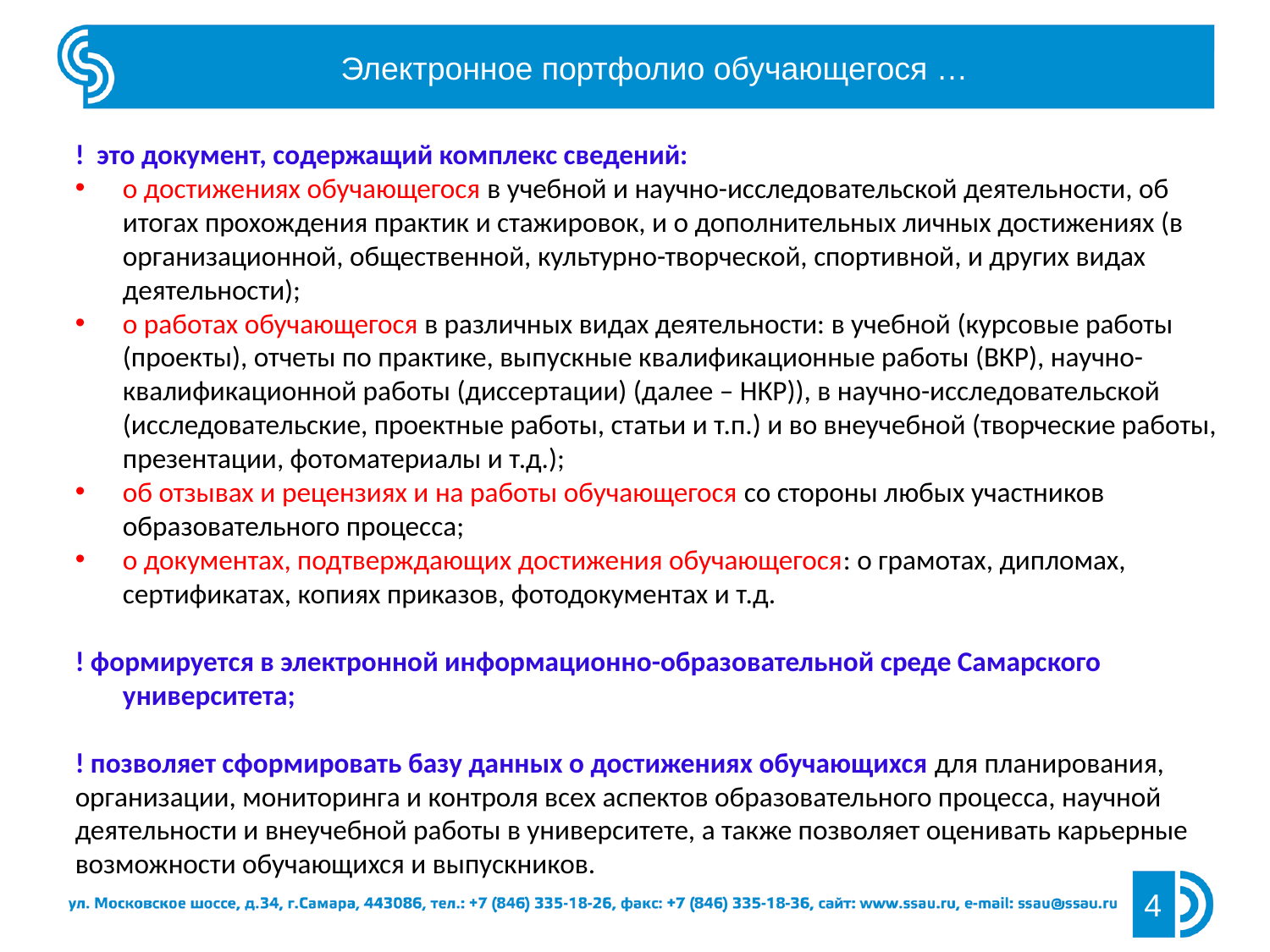

Электронное портфолио обучающегося …
!  это документ, содержащий комплекс сведений:
о достижениях обучающегося в учебной и научно-исследовательской деятельности, об итогах прохождения практик и стажировок, и о дополнительных личных достижениях (в организационной, общественной, культурно-творческой, спортивной, и других видах деятельности);
о работах обучающегося в различных видах деятельности: в учебной (курсовые работы (проекты), отчеты по практике, выпускные квалификационные работы (ВКР), научно-квалификационной работы (диссертации) (далее – НКР)), в научно-исследовательской (исследовательские, проектные работы, статьи и т.п.) и во внеучебной (творческие работы, презентации, фотоматериалы и т.д.);
об отзывах и рецензиях и на работы обучающегося со стороны любых участников образовательного процесса;
о документах, подтверждающих достижения обучающегося: о грамотах, дипломах, сертификатах, копиях приказов, фотодокументах и т.д.

! формируется в электронной информационно-образовательной среде Самарского университета;

! позволяет сформировать базу данных о достижениях обучающихся для планирования, организации, мониторинга и контроля всех аспектов образовательного процесса, научной деятельности и внеучебной работы в университете, а также позволяет оценивать карьерные возможности обучающихся и выпускников.

4